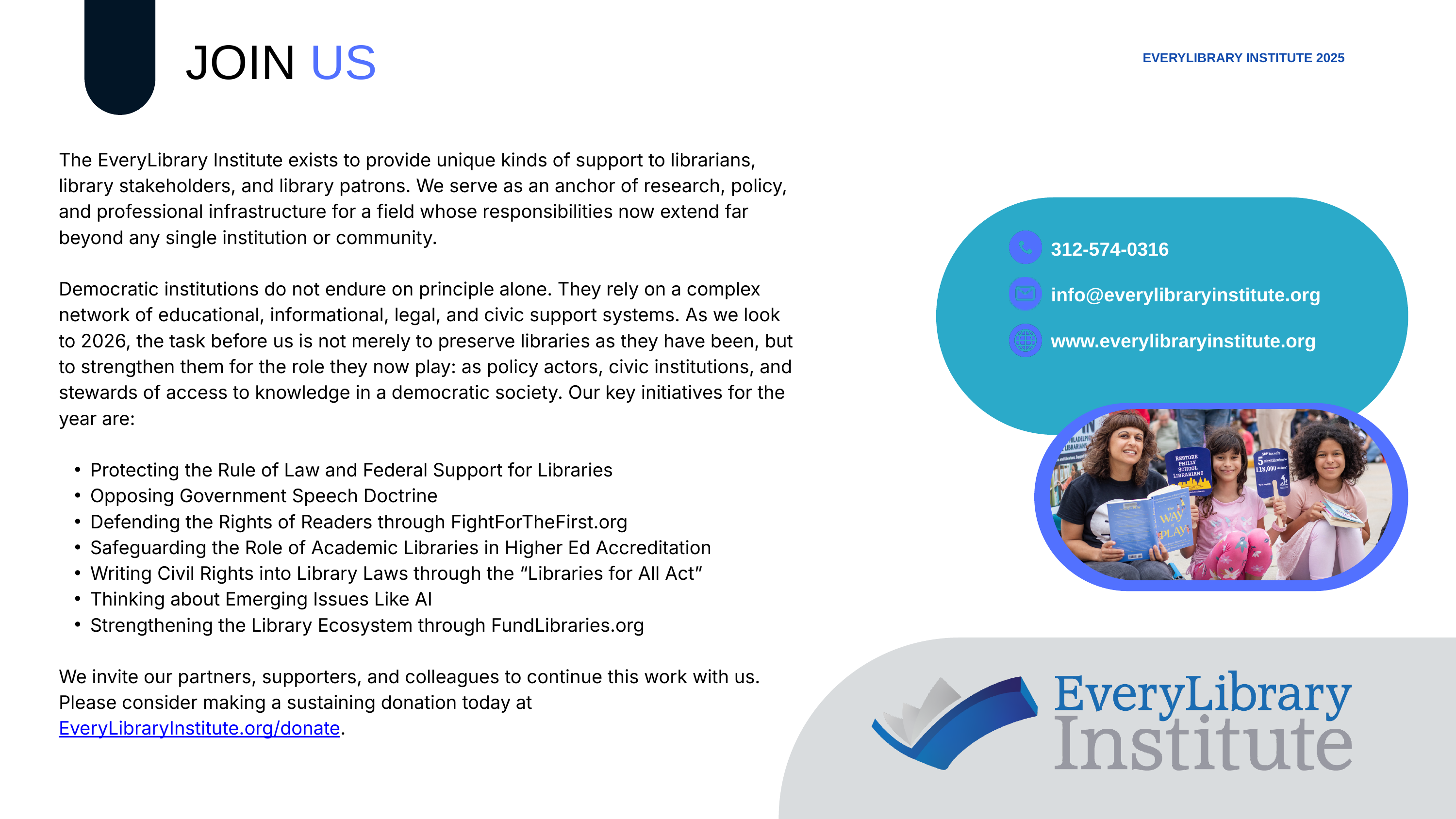

JOIN US
EVERYLIBRARY INSTITUTE 2025
The EveryLibrary Institute exists to provide unique kinds of support to librarians, library stakeholders, and library patrons. We serve as an anchor of research, policy, and professional infrastructure for a field whose responsibilities now extend far beyond any single institution or community.

Democratic institutions do not endure on principle alone. They rely on a complex network of educational, informational, legal, and civic support systems. As we look to 2026, the task before us is not merely to preserve libraries as they have been, but to strengthen them for the role they now play: as policy actors, civic institutions, and stewards of access to knowledge in a democratic society. Our key initiatives for the year are:

Protecting the Rule of Law and Federal Support for Libraries
Opposing Government Speech Doctrine
Defending the Rights of Readers through FightForTheFirst.org
Safeguarding the Role of Academic Libraries in Higher Ed Accreditation
Writing Civil Rights into Library Laws through the “Libraries for All Act”
Thinking about Emerging Issues Like AI
Strengthening the Library Ecosystem through FundLibraries.org

We invite our partners, supporters, and colleagues to continue this work with us. Please consider making a sustaining donation today at EveryLibraryInstitute.org/donate.

312-574-0316

info@everylibraryinstitute.org

www.everylibraryinstitute.org